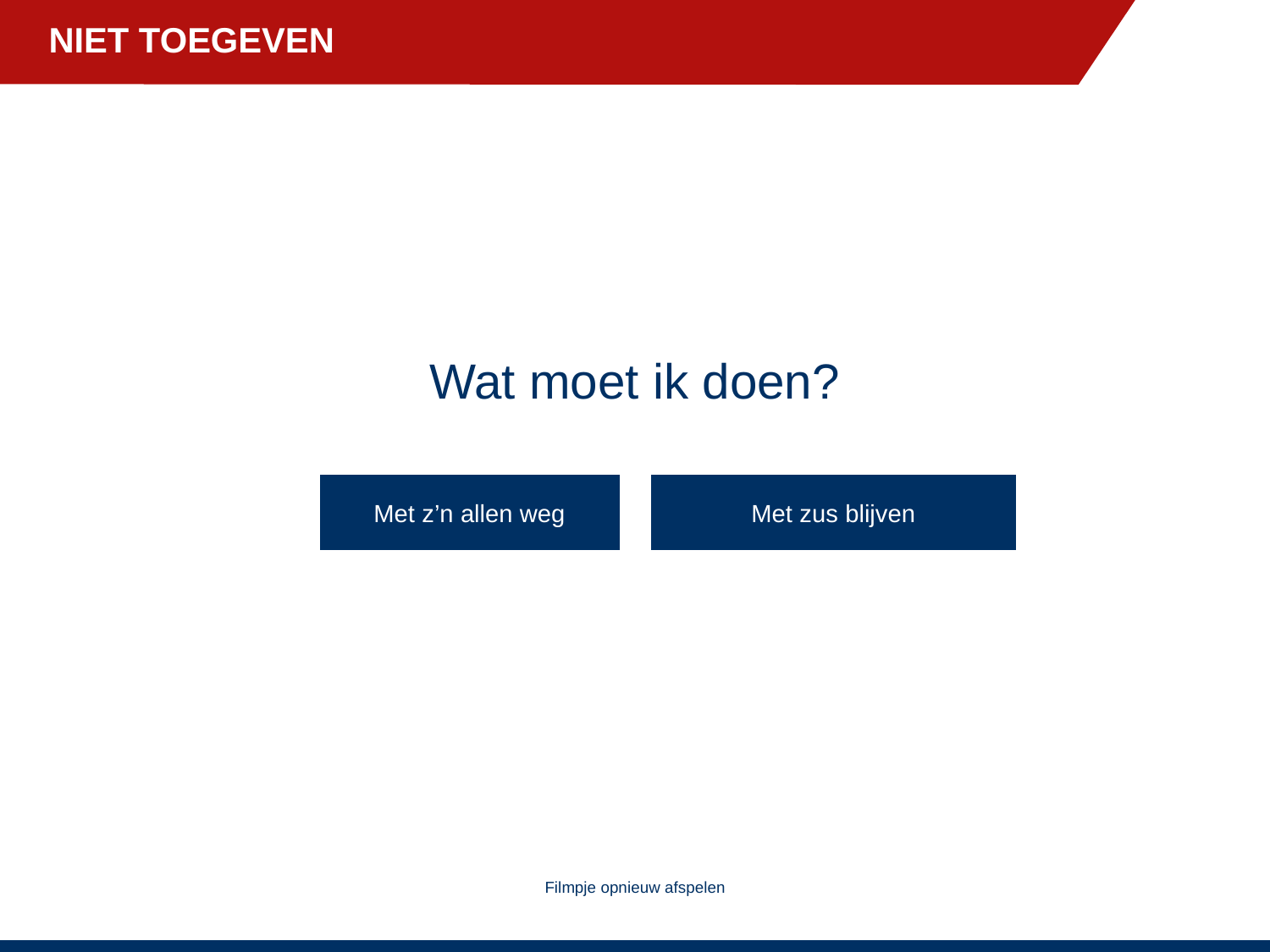

# NIET TOEGEVEN
Wat moet ik doen?
Met z’n allen weg
Met zus blijven